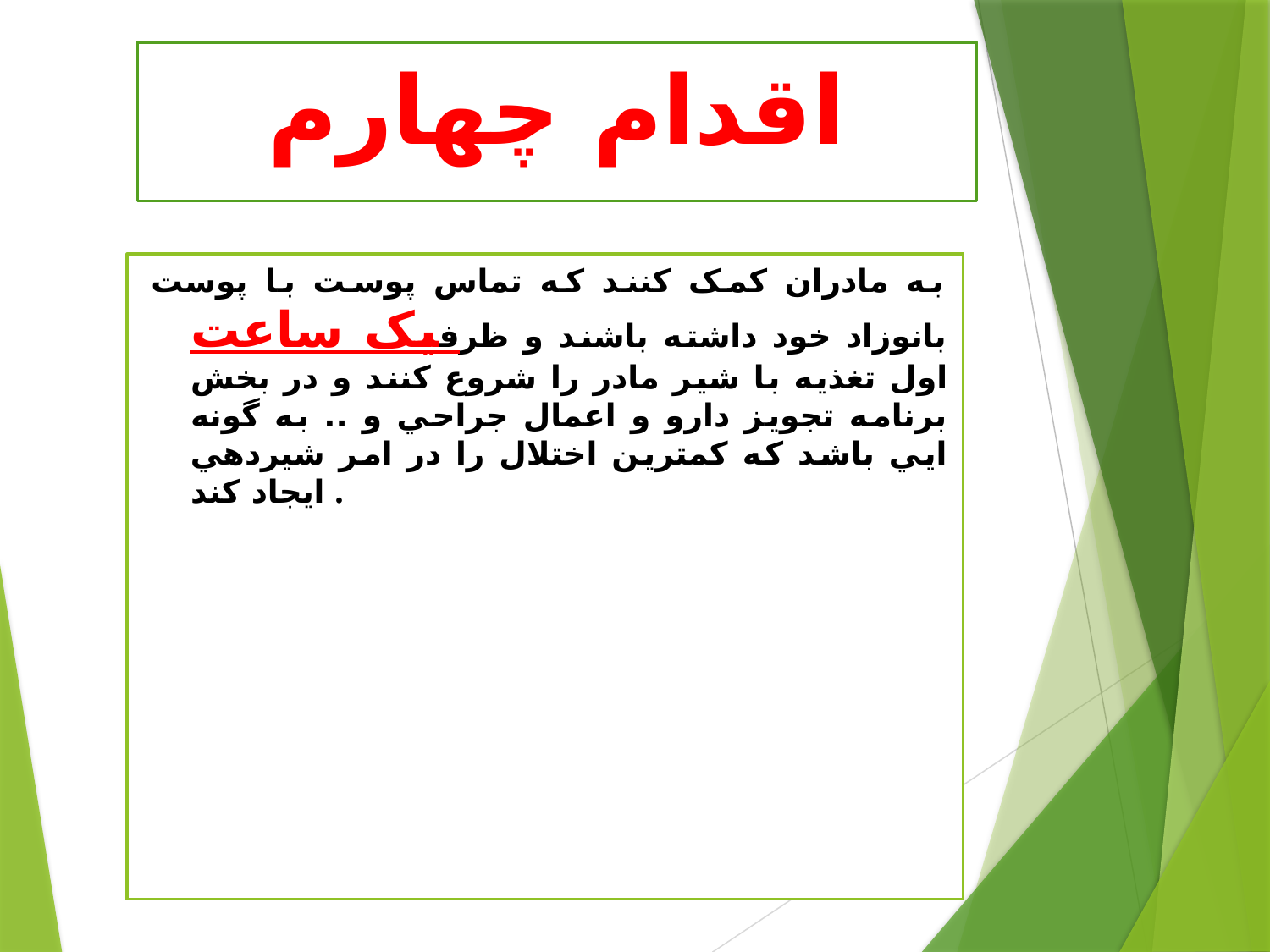

# اقدام چهارم
به مادران کمک کنند که تماس پوست با پوست بانوزاد خود داشته باشند و ظرفيک ساعت اول تغذيه با شير مادر را شروع کنند و در بخش برنامه تجويز دارو و اعمال جراحي و .. به گونه ايي باشد که کمترين اختلال را در امر شيردهي ايجاد کند .